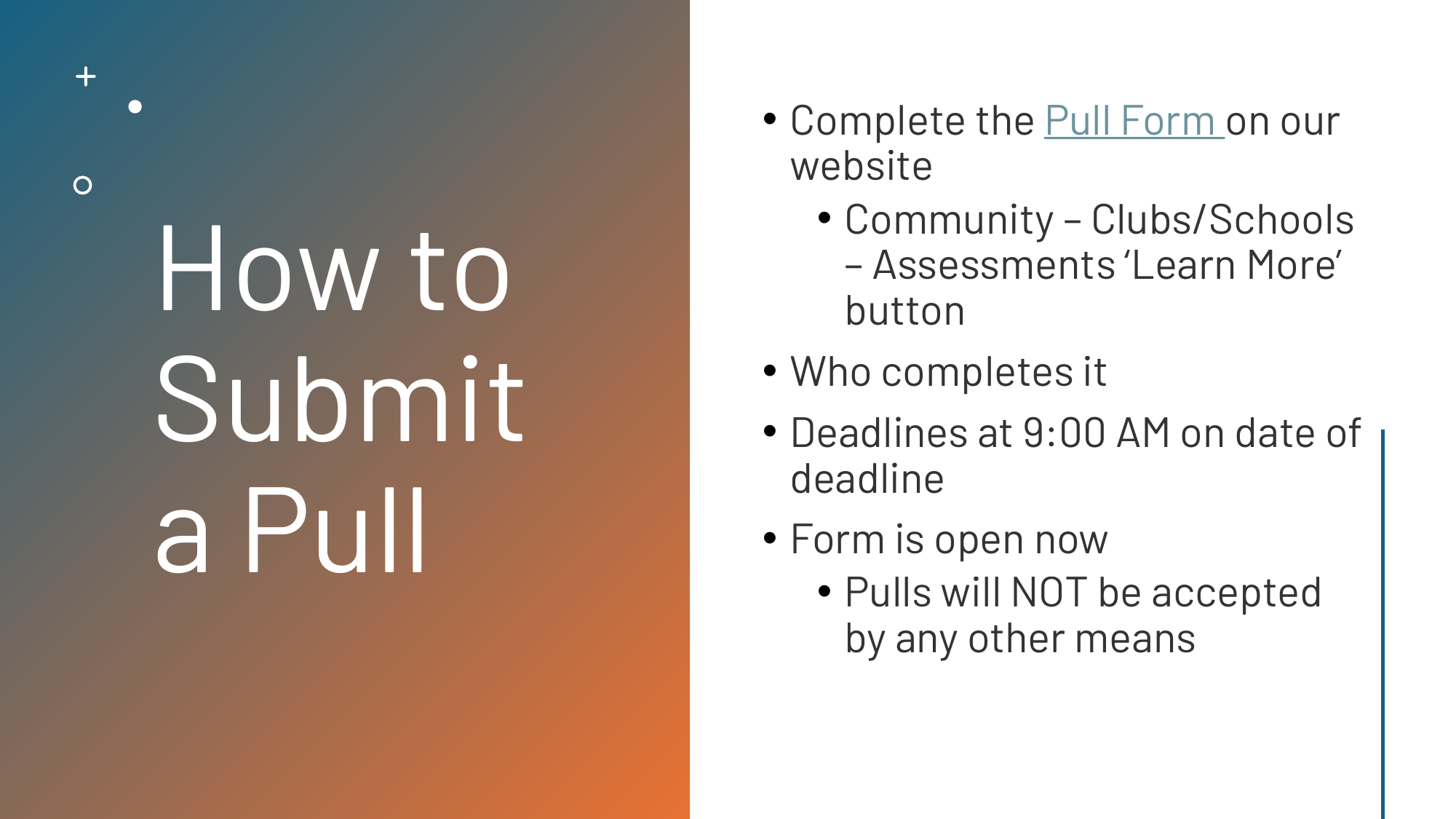

# How to Submit a Pull
Complete the Pull Form on our website
Community – Clubs/Schools – Assessments ‘Learn More’ button
Who completes it
Deadlines at 9:00 AM on date of deadline
Form is open now
Pulls will NOT be accepted by any other means